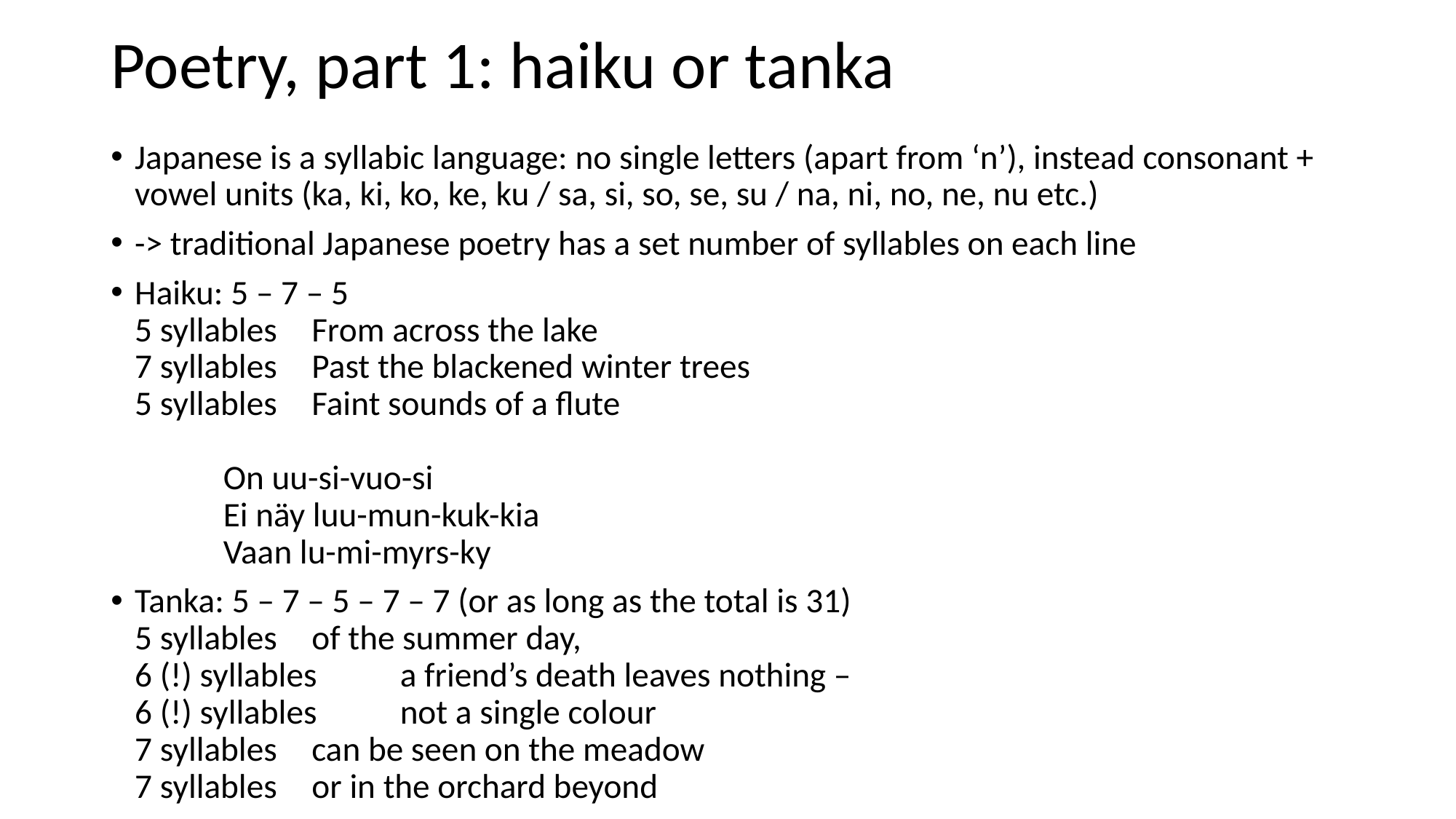

# Poetry, part 1: haiku or tanka
Japanese is a syllabic language: no single letters (apart from ‘n’), instead consonant + vowel units (ka, ki, ko, ke, ku / sa, si, so, se, su / na, ni, no, ne, nu etc.)
-> traditional Japanese poetry has a set number of syllables on each line
Haiku: 5 – 7 – 5
5 syllables		From across the lake
7 syllables		Past the blackened winter trees
5 syllables		Faint sounds of a flute
			On uu-si-vuo-si
 			Ei näy luu-mun-kuk-kia
 			Vaan lu-mi-myrs-ky
Tanka: 5 – 7 – 5 – 7 – 7 (or as long as the total is 31)
5 syllables		of the summer day,
6 (!) syllables	a friend’s death leaves nothing –
6 (!) syllables	not a single colour
7 syllables		can be seen on the meadow
7 syllables		or in the orchard beyond